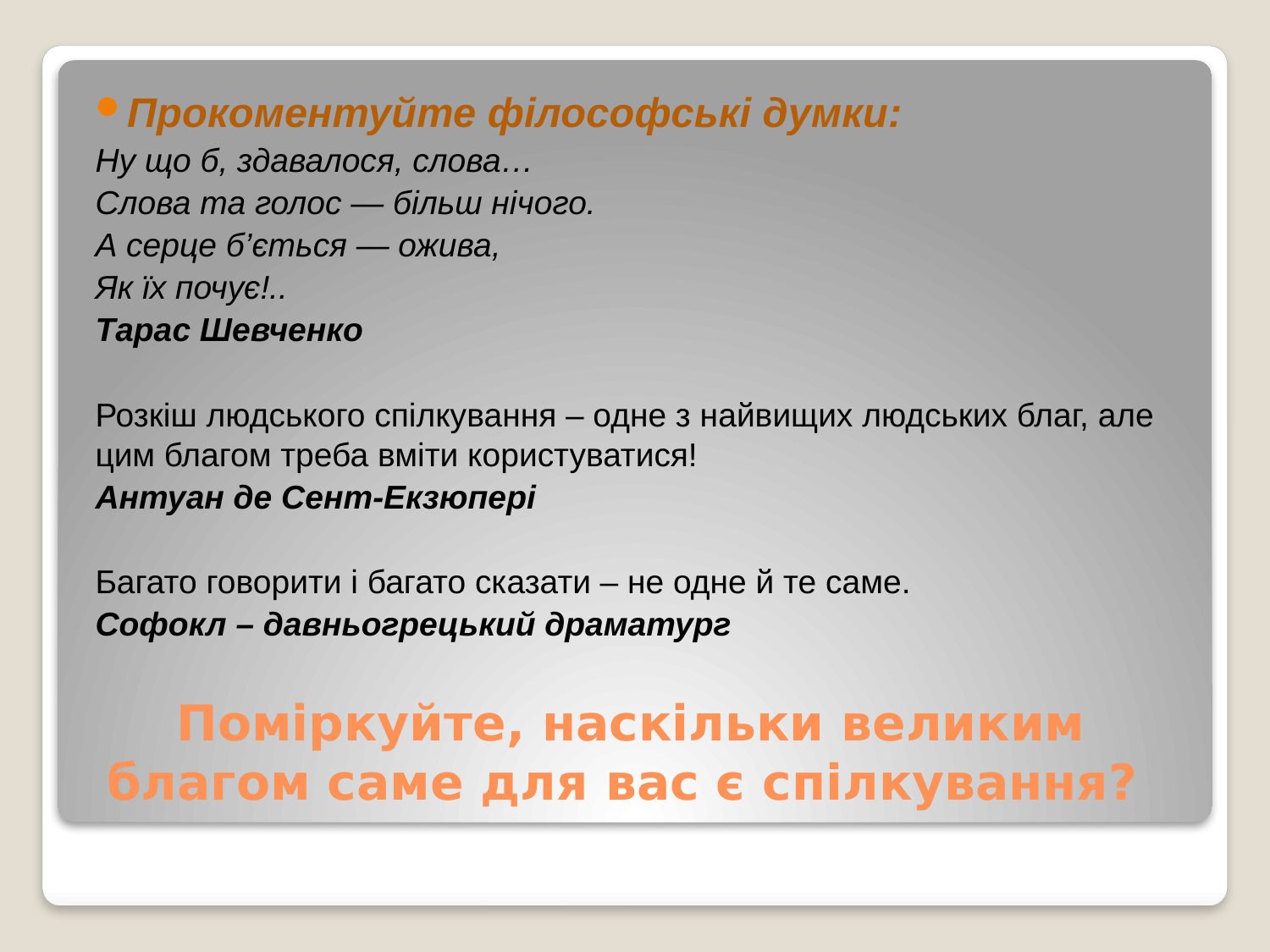

Прокоментуйте філософські думки:
Ну що б, здавалося, слова…
Слова та голос — більш нічого.
А серце б’ється — ожива,
Як їх почує!..
Тарас Шевченко

Розкіш людського спілкування – одне з найвищих людських благ, але цим благом треба вміти користуватися!
Антуан де Сент-Екзюпері

Багато говорити і багато сказати – не одне й те саме.
Софокл – давньогрецький драматург
# Поміркуйте, наскільки великим благом саме для вас є спілкування?